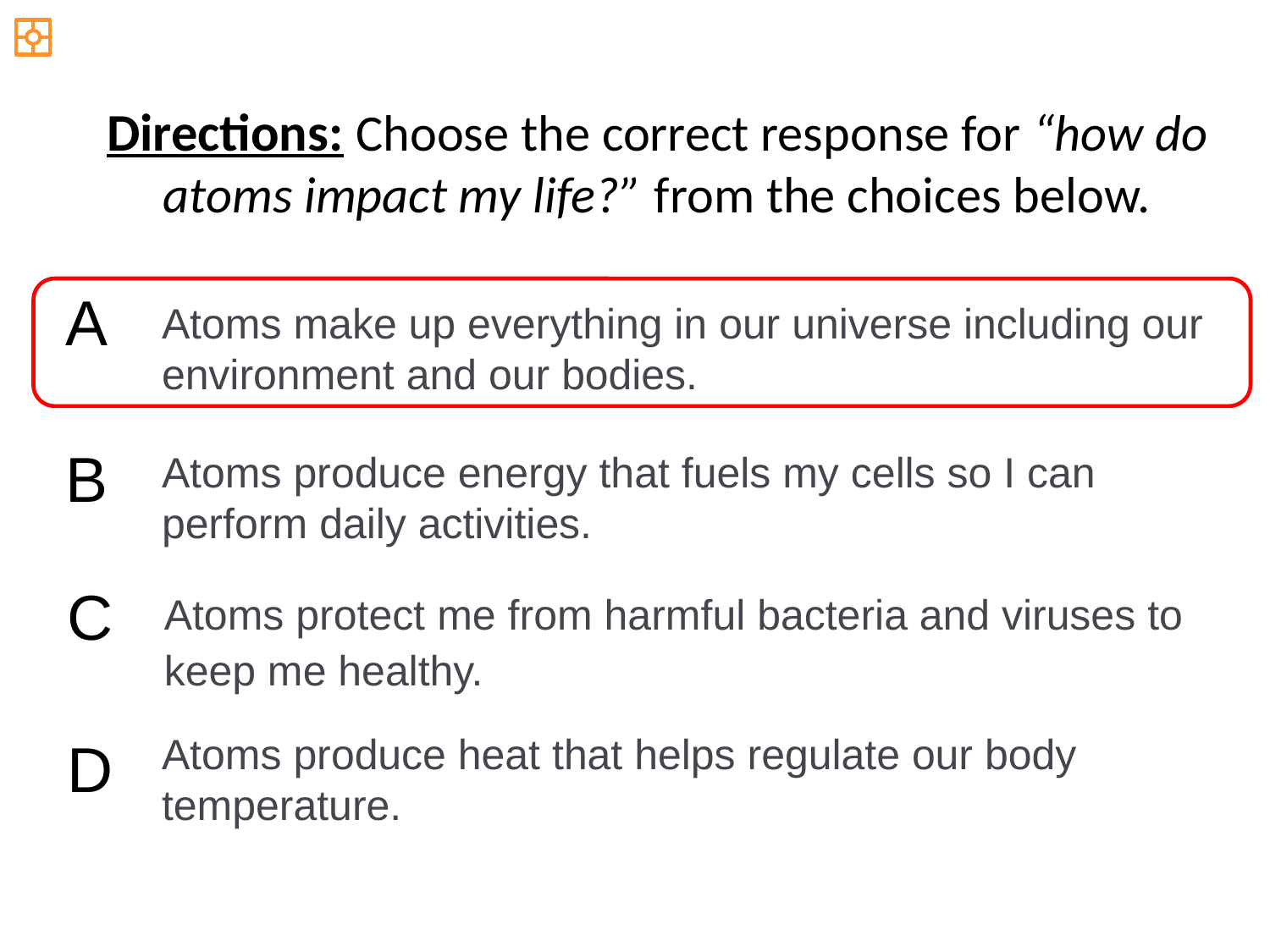

Directions: Choose the correct response for “how do atoms impact my life?” from the choices below.
A

Atoms make up everything in our universe including our environment and our bodies.
B
Atoms produce energy that fuels my cells so I can perform daily activities.
C
Atoms protect me from harmful bacteria and viruses to keep me healthy.
Atoms produce heat that helps regulate our body temperature.
D